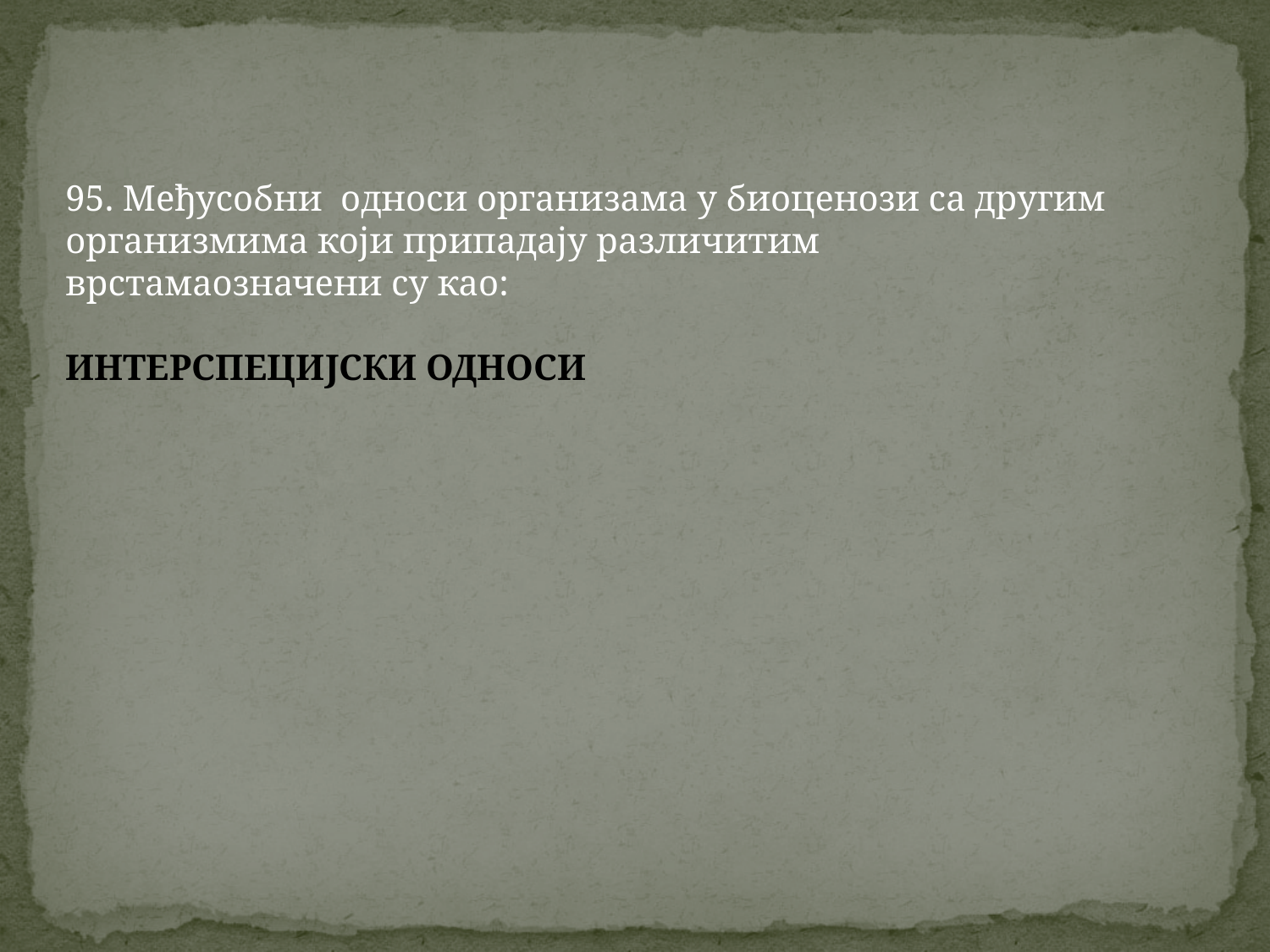

95. Међусобни  односи организама у биоценози са другим организмима који припадају различитим врстамаозначени су као:

ИНТЕРСПЕЦИЈСКИ ОДНОСИ